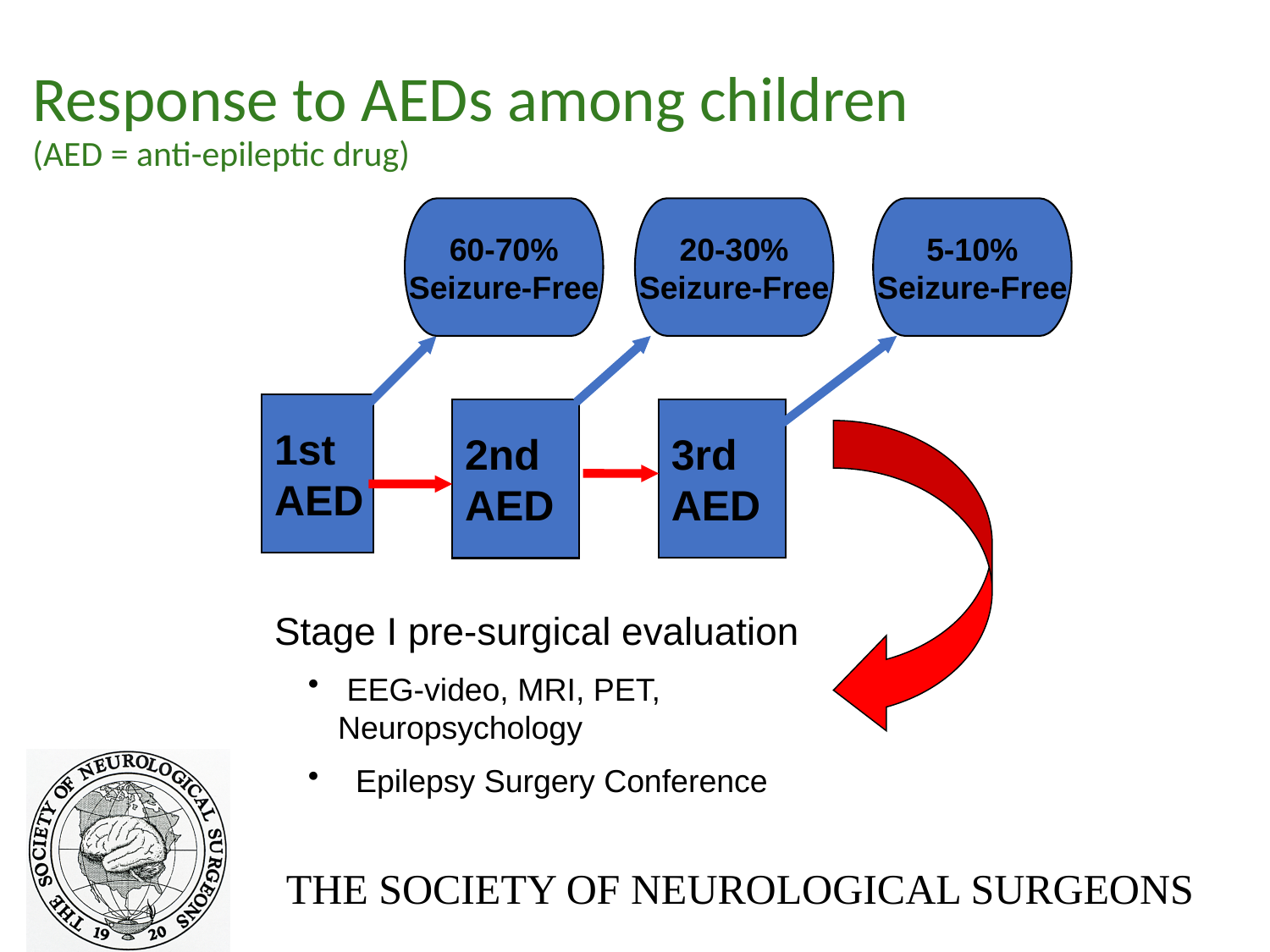

# Response to AEDs among children (AED = anti-epileptic drug)
60-70%
Seizure-Free
20-30%
Seizure-Free
5-10%
Seizure-Free

1st
AED
2nd
AED
3rd
AED

Stage I pre-surgical evaluation
 EEG-video, MRI, PET,     Neuropsychology
  Epilepsy Surgery Conference